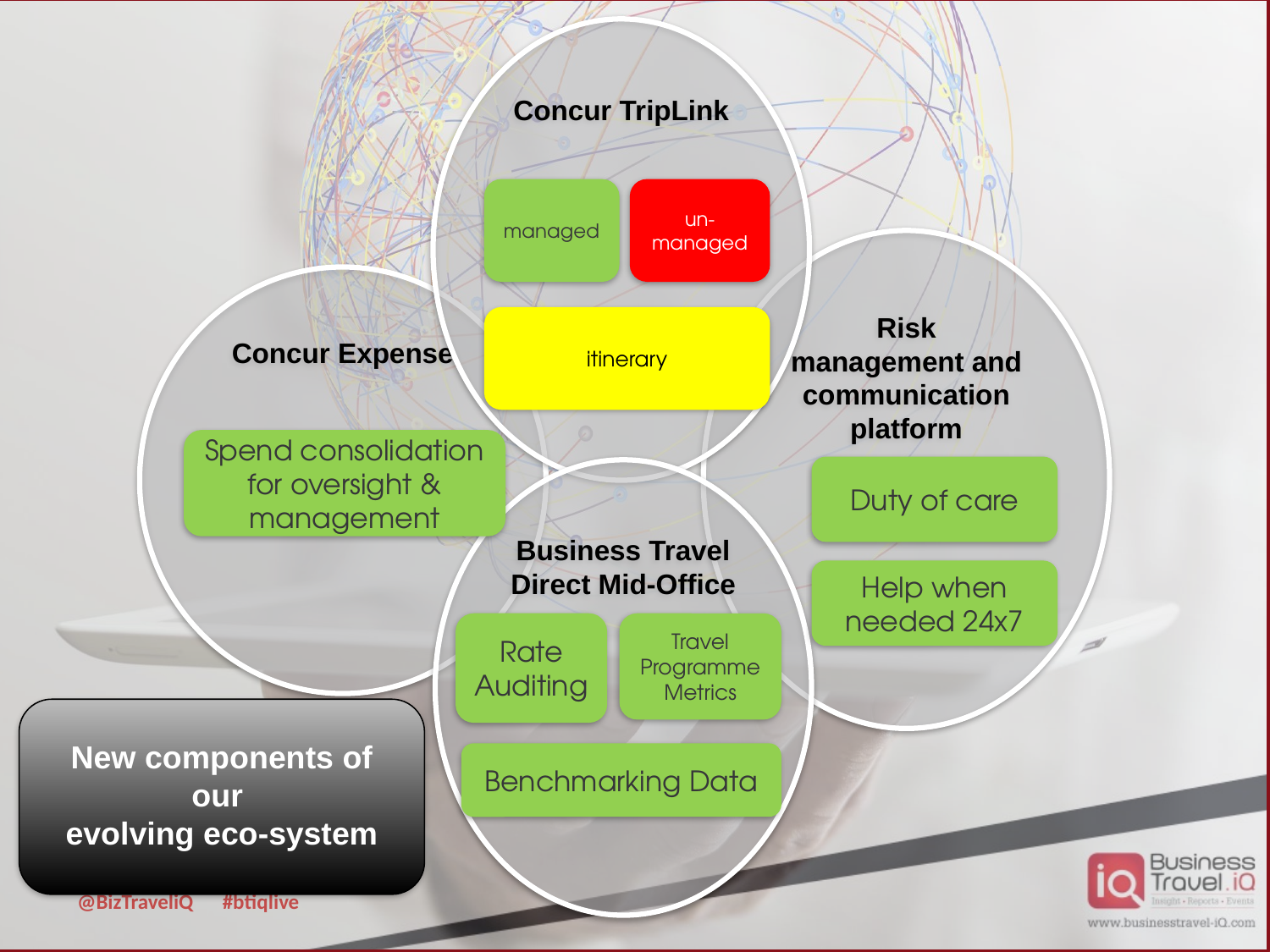

Concur TripLink
managed
un-managed
Risk
management and communication
platform
Concur Expense
itinerary
Spend consolidation for oversight & management
Duty of care
Business Travel Direct Mid-Office
Help when needed 24x7
Rate Auditing
Travel Programme Metrics

New components of our
evolving eco-system
Benchmarking Data